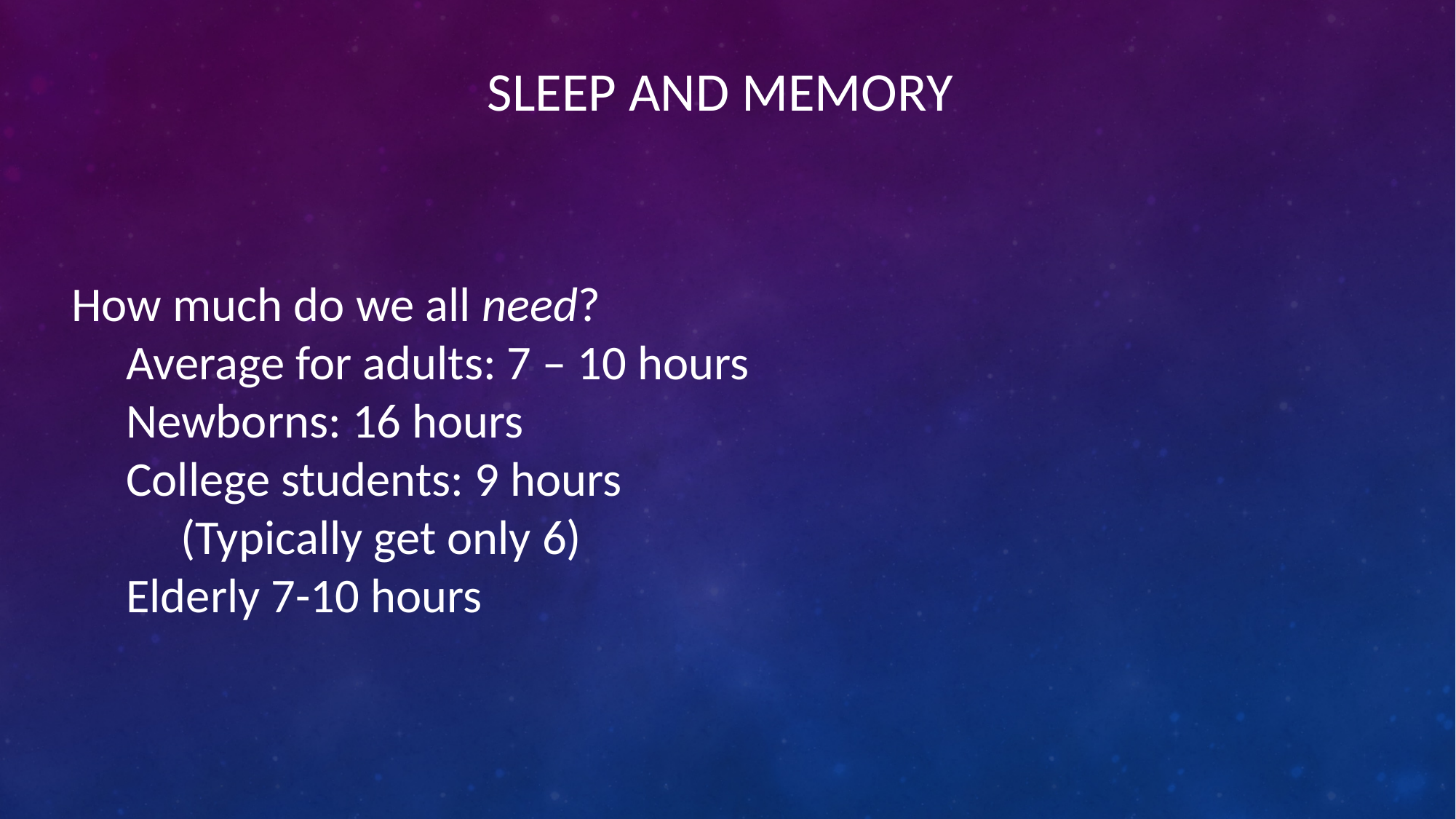

# Sleep and memory

How much do we all need?
Average for adults: 7 – 10 hours
Newborns: 16 hours
College students: 9 hours
(Typically get only 6)
Elderly 7-10 hours